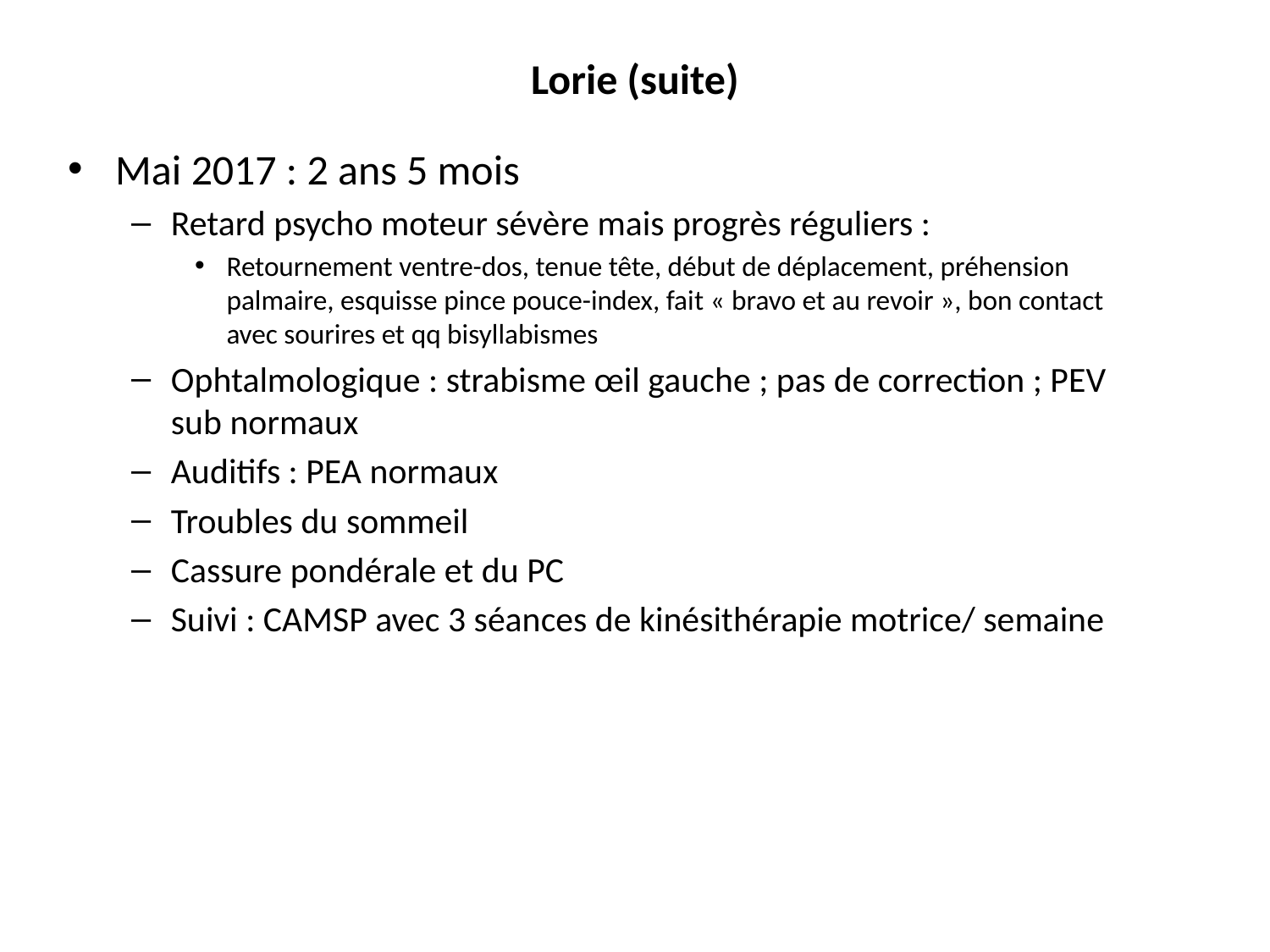

# Lorie (suite)
Mai 2017 : 2 ans 5 mois
Retard psycho moteur sévère mais progrès réguliers :
Retournement ventre-dos, tenue tête, début de déplacement, préhension palmaire, esquisse pince pouce-index, fait « bravo et au revoir », bon contact avec sourires et qq bisyllabismes
Ophtalmologique : strabisme œil gauche ; pas de correction ; PEV sub normaux
Auditifs : PEA normaux
Troubles du sommeil
Cassure pondérale et du PC
Suivi : CAMSP avec 3 séances de kinésithérapie motrice/ semaine